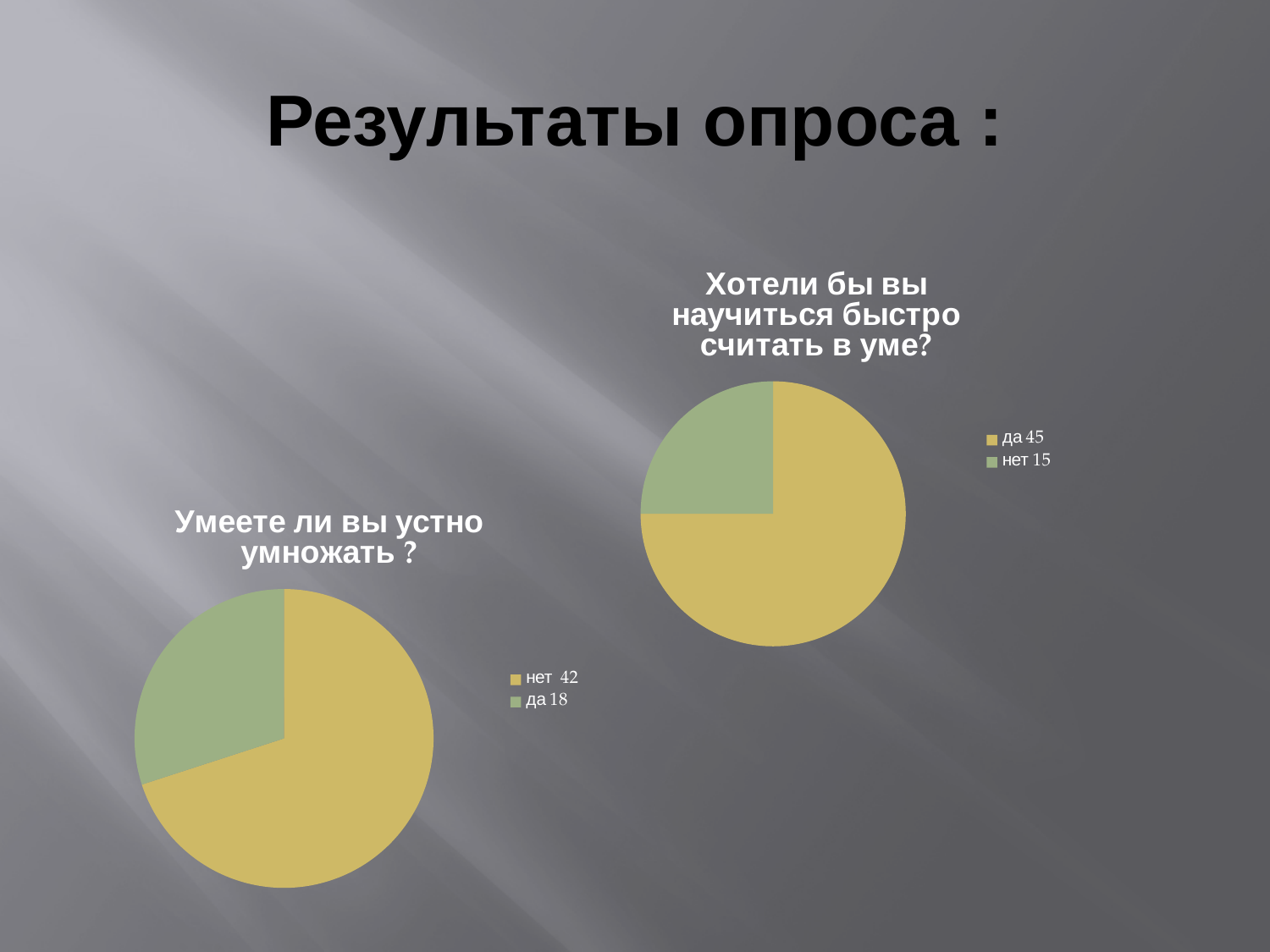

# Результаты опроса :

### Chart:

| Category | Хотели бы вы научиться быстро считать в уме? |
|---|---|
| да 45 | 45.0 |
| нет 15 | 15.0 |

### Chart:

| Category | Умеете ли вы устно умножать ? |
|---|---|
| нет  42 | 42.0 |
| да 18 | 18.0 |